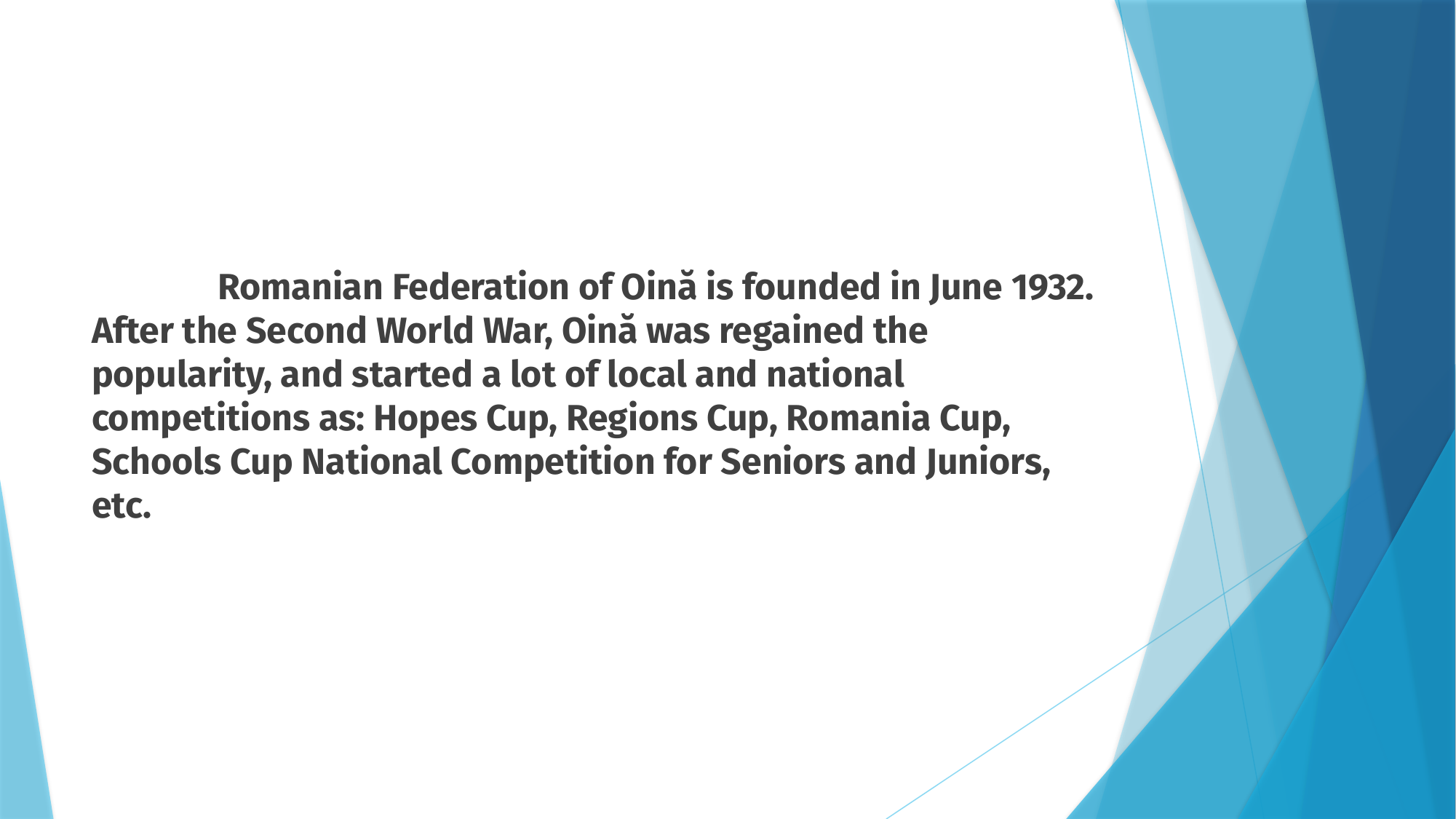

#
	  Romanian Federation of Oină is founded in June 1932. After the Second World War, Oină was regained the popularity, and started a lot of local and national competitions as: Hopes Cup, Regions Cup, Romania Cup, Schools Cup National Competition for Seniors and Juniors, etc.